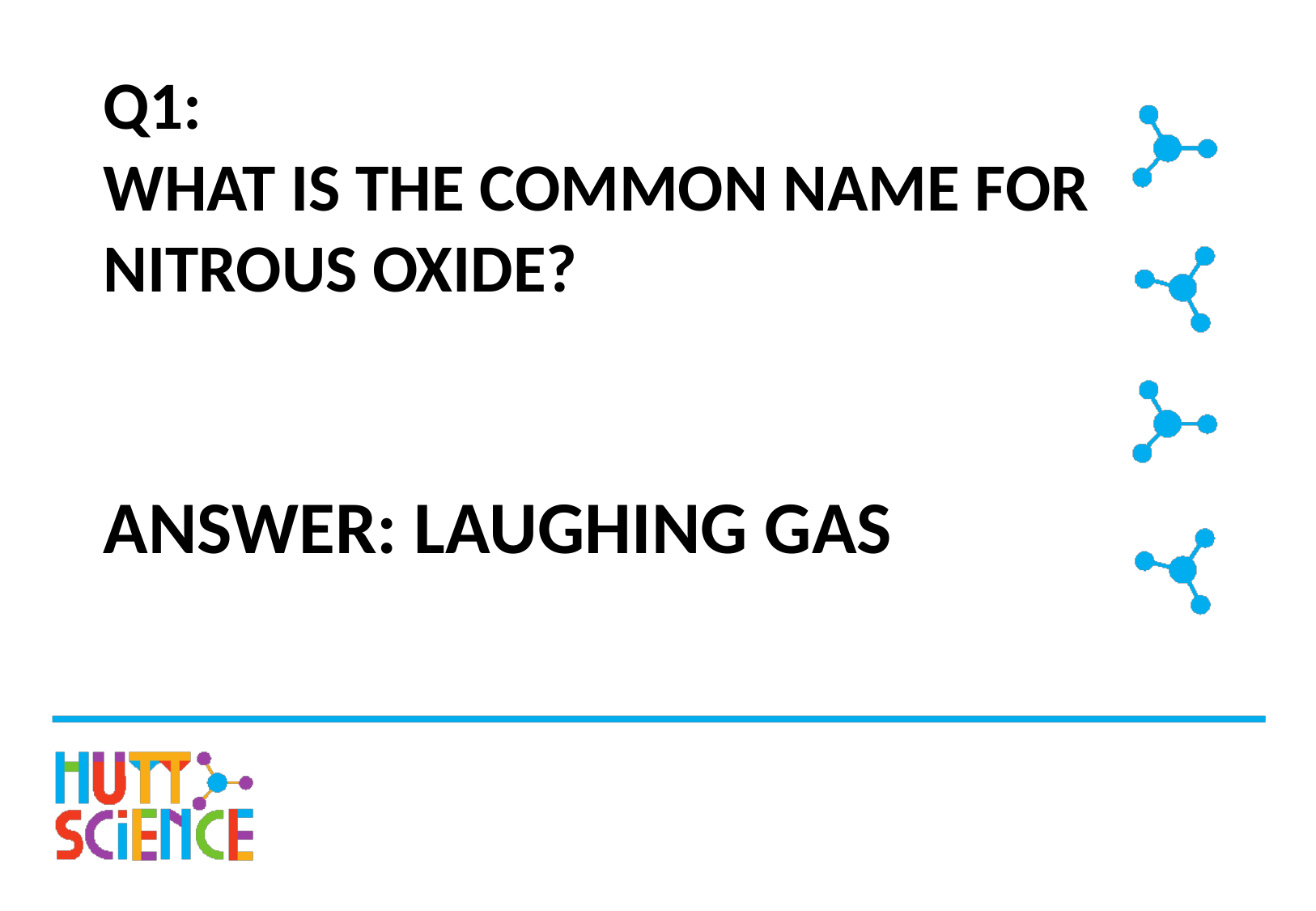

# Q1: WHAT IS THE COMMON NAME FOR NITROUS OXIDE?
ANSWER: LAUGHING GAS